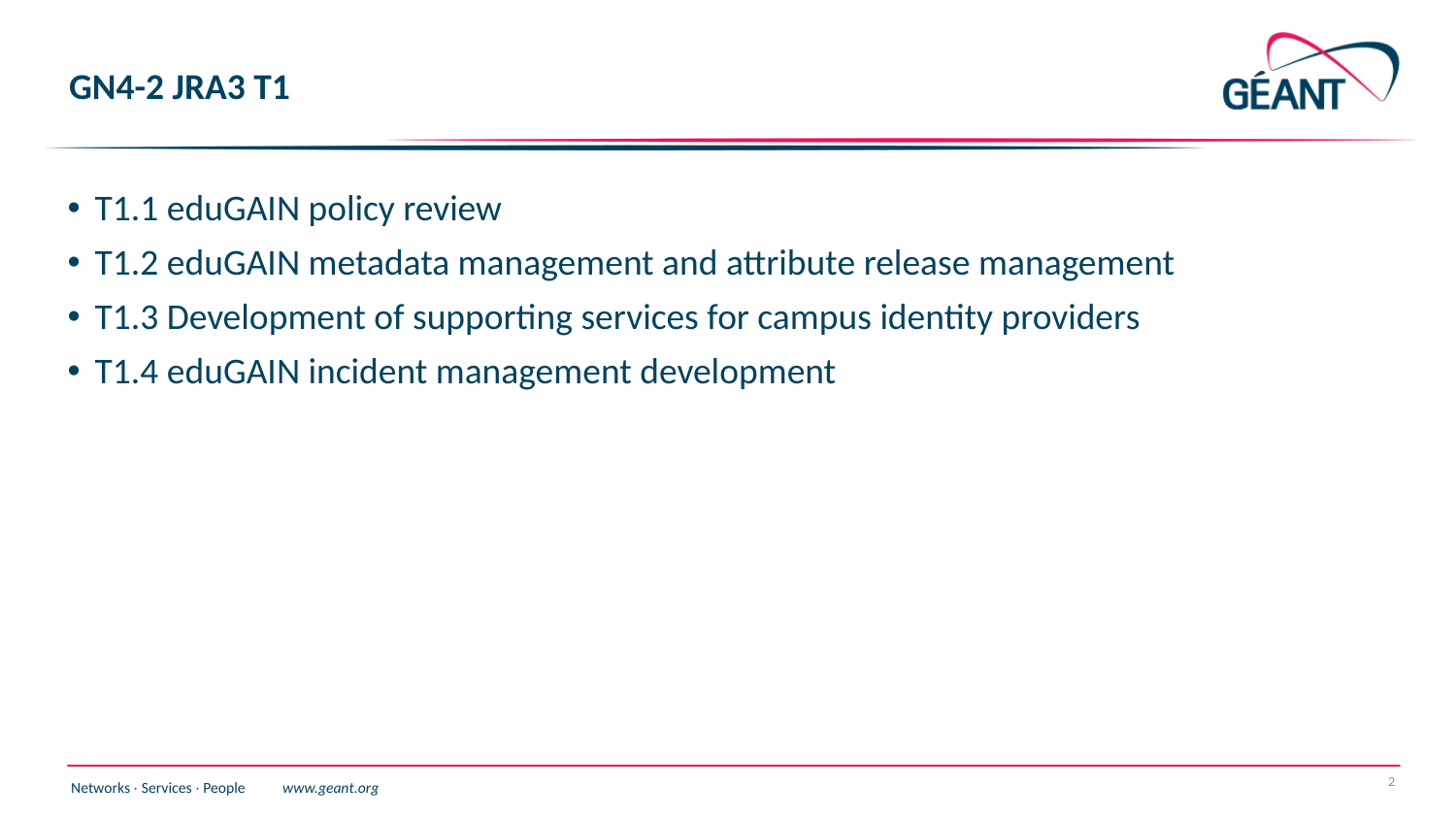

# GN4-2 JRA3 T1
T1.1 eduGAIN policy review
T1.2 eduGAIN metadata management and attribute release management
T1.3 Development of supporting services for campus identity providers
T1.4 eduGAIN incident management development
2